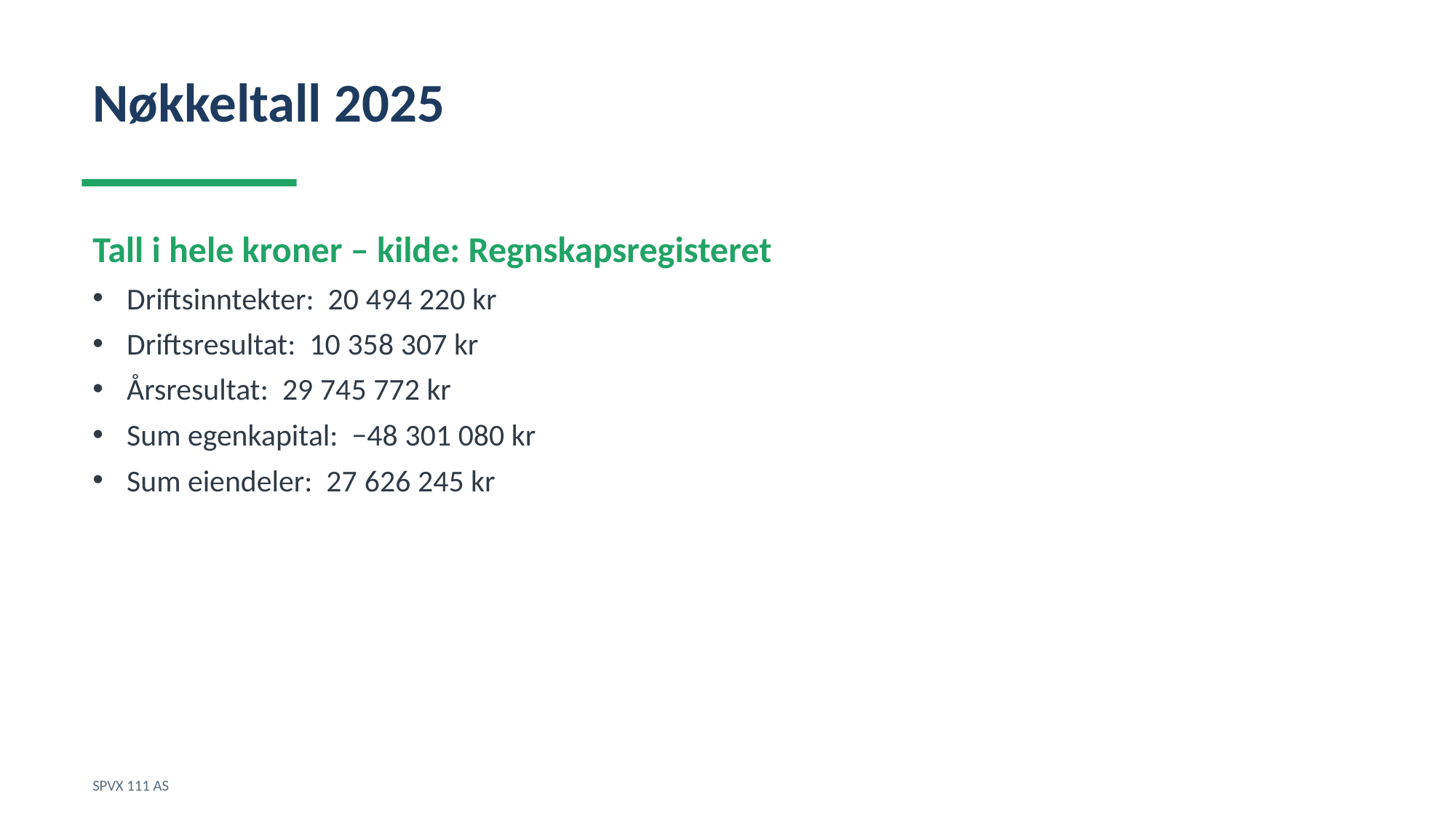

Nøkkeltall 2025

Tall i hele kroner – kilde: Regnskapsregisteret
Driftsinntekter:  20 494 220 kr
Driftsresultat:  10 358 307 kr
Årsresultat:  29 745 772 kr
Sum egenkapital:  −48 301 080 kr
Sum eiendeler:  27 626 245 kr
SPVX 111 AS